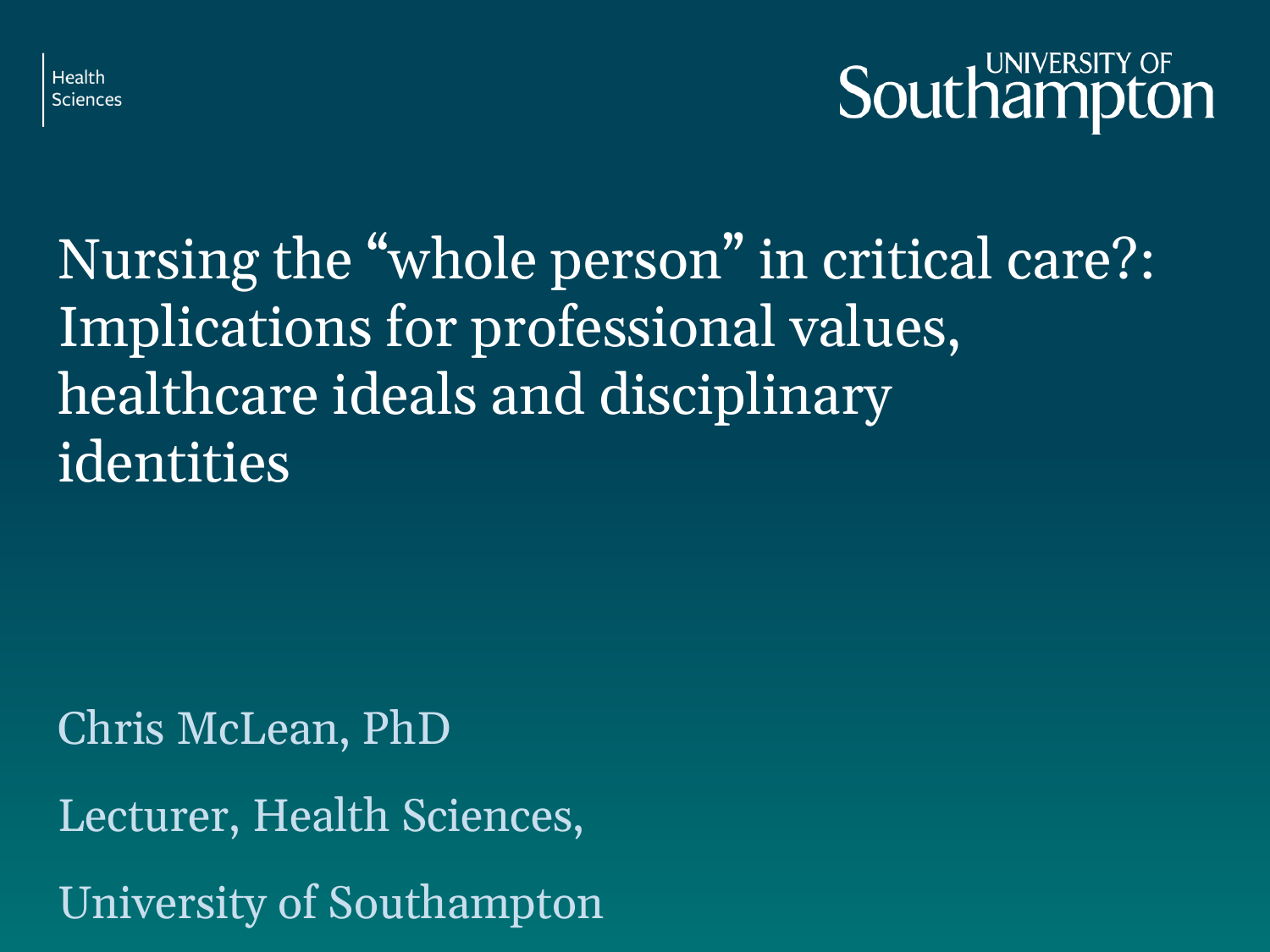

# Nursing the “whole person” in critical care?: Implications for professional values, healthcare ideals and disciplinary identities
Chris McLean, PhD
Lecturer, Health Sciences,
University of Southampton